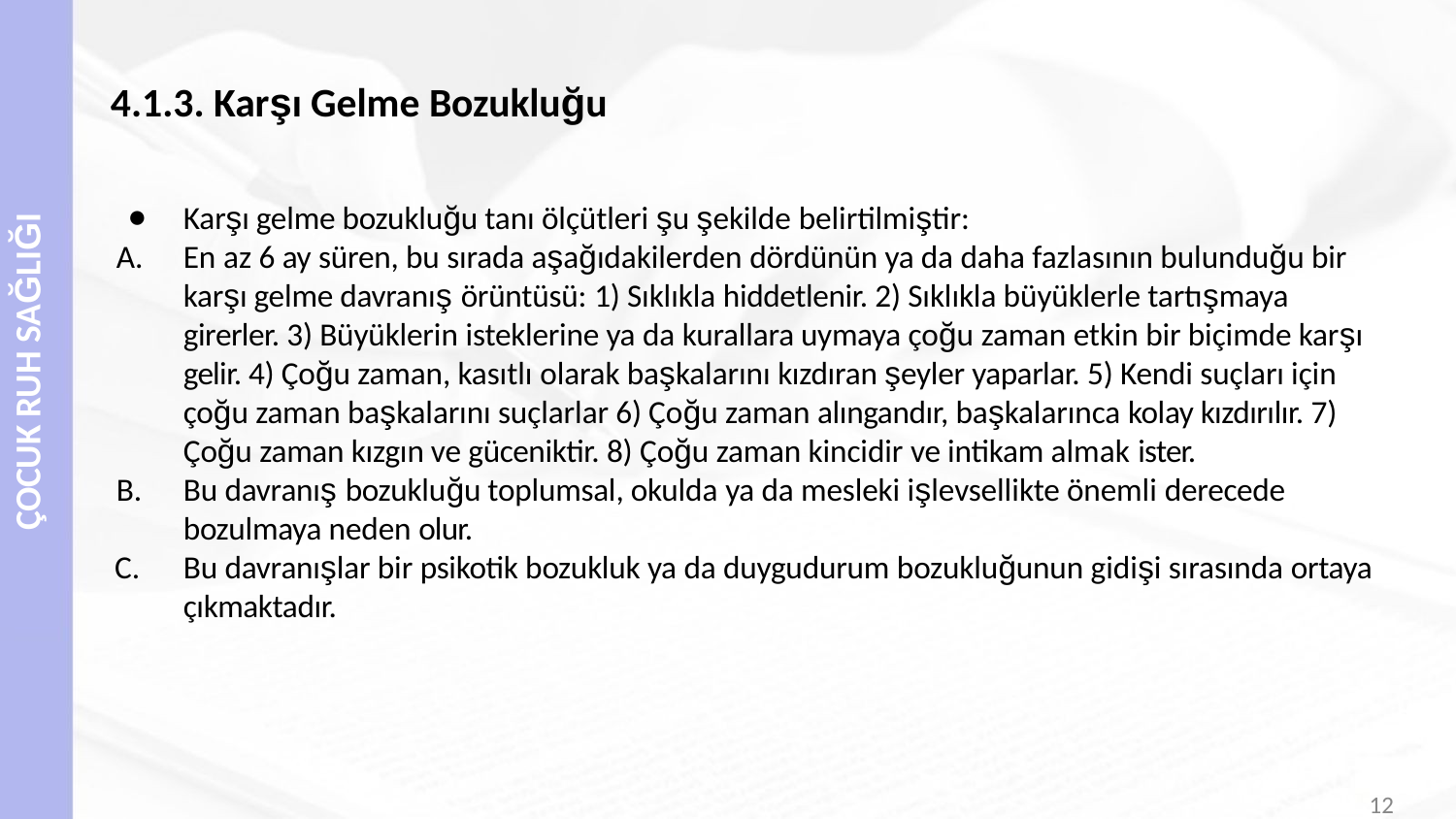

# 4.1.3. Karşı Gelme Bozukluğu

Karşı gelme bozukluğu tanı ölçütleri şu şekilde belirtilmiştir:
En az 6 ay süren, bu sırada aşağıdakilerden dördünün ya da daha fazlasının bulunduğu bir  karşı gelme davranış örüntüsü: 1) Sıklıkla hiddetlenir. 2) Sıklıkla büyüklerle tartışmaya  girerler. 3) Büyüklerin isteklerine ya da kurallara uymaya çoğu zaman etkin bir biçimde karşı  gelir. 4) Çoğu zaman, kasıtlı olarak başkalarını kızdıran şeyler yaparlar. 5) Kendi suçları için  çoğu zaman başkalarını suçlarlar 6) Çoğu zaman alıngandır, başkalarınca kolay kızdırılır. 7)  Çoğu zaman kızgın ve güceniktir. 8) Çoğu zaman kincidir ve intikam almak ister.
Bu davranış bozukluğu toplumsal, okulda ya da mesleki işlevsellikte önemli derecede  bozulmaya neden olur.
Bu davranışlar bir psikotik bozukluk ya da duygudurum bozukluğunun gidişi sırasında ortaya  çıkmaktadır.
ÇOCUK RUH SAĞLIĞI
12